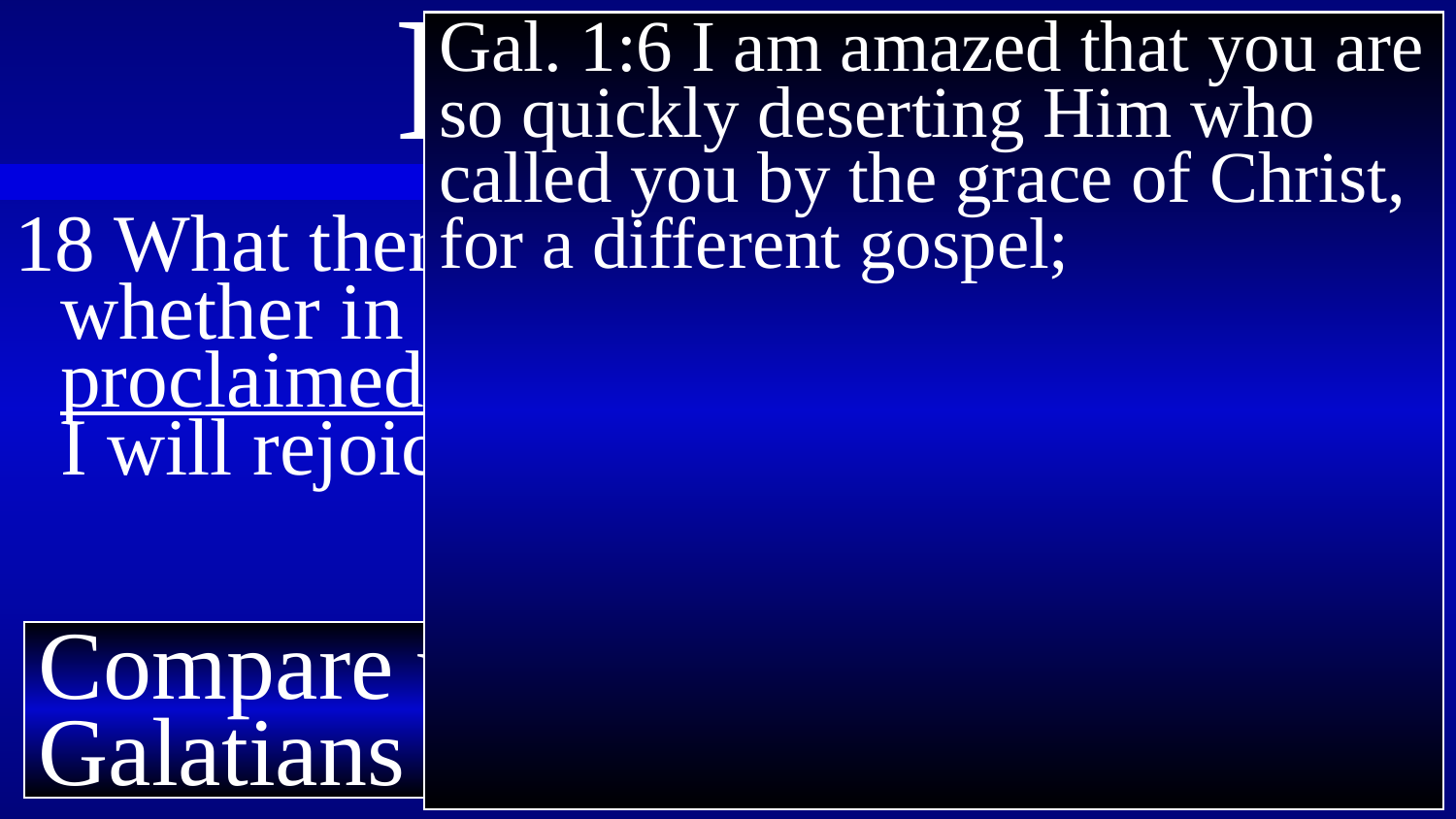

Gal. 1:6 I am amazed that you are so quickly deserting Him who called you by the grace of Christ, for a different gospel;
# Philippians 1
18 What then? Only that in every way, whether in pretense or in truth, Christ is proclaimed; and in this I rejoice, yes, and I will rejoice.
Spreading the good news is more important than having perfect motives…
Compare with Galatians